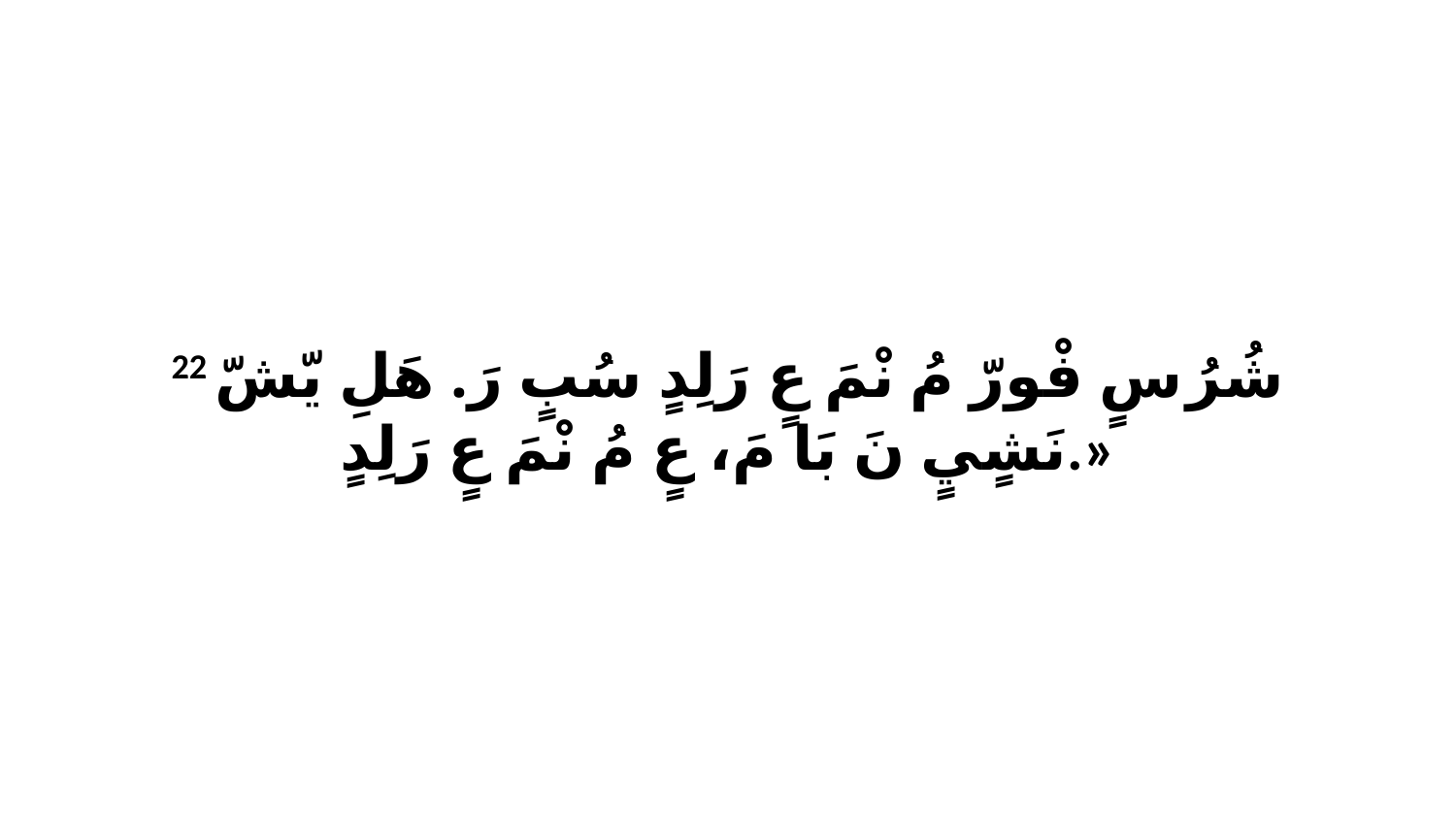

22 شُرُ سٍ فْورّ مُ نْمَ عٍ رَلِدٍ سُبٍ رَ. هَلِ يّشّ نَشٍيٍ نَ بَا مَ، عٍ مُ نْمَ عٍ رَلِدٍ.»